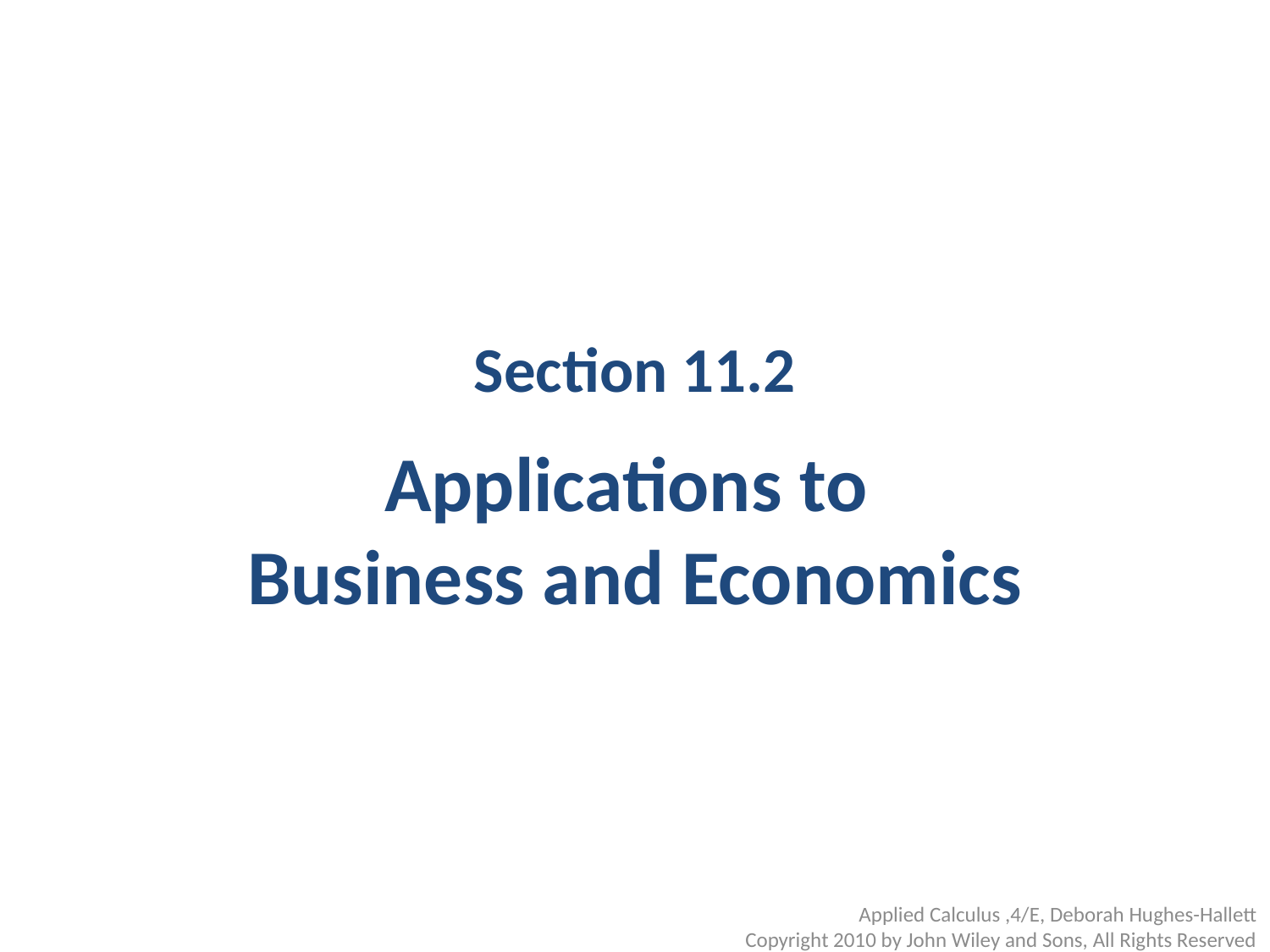

Section 11.2
Applications to
Business and Economics
Applied Calculus ,4/E, Deborah Hughes-Hallett
Copyright 2010 by John Wiley and Sons, All Rights Reserved